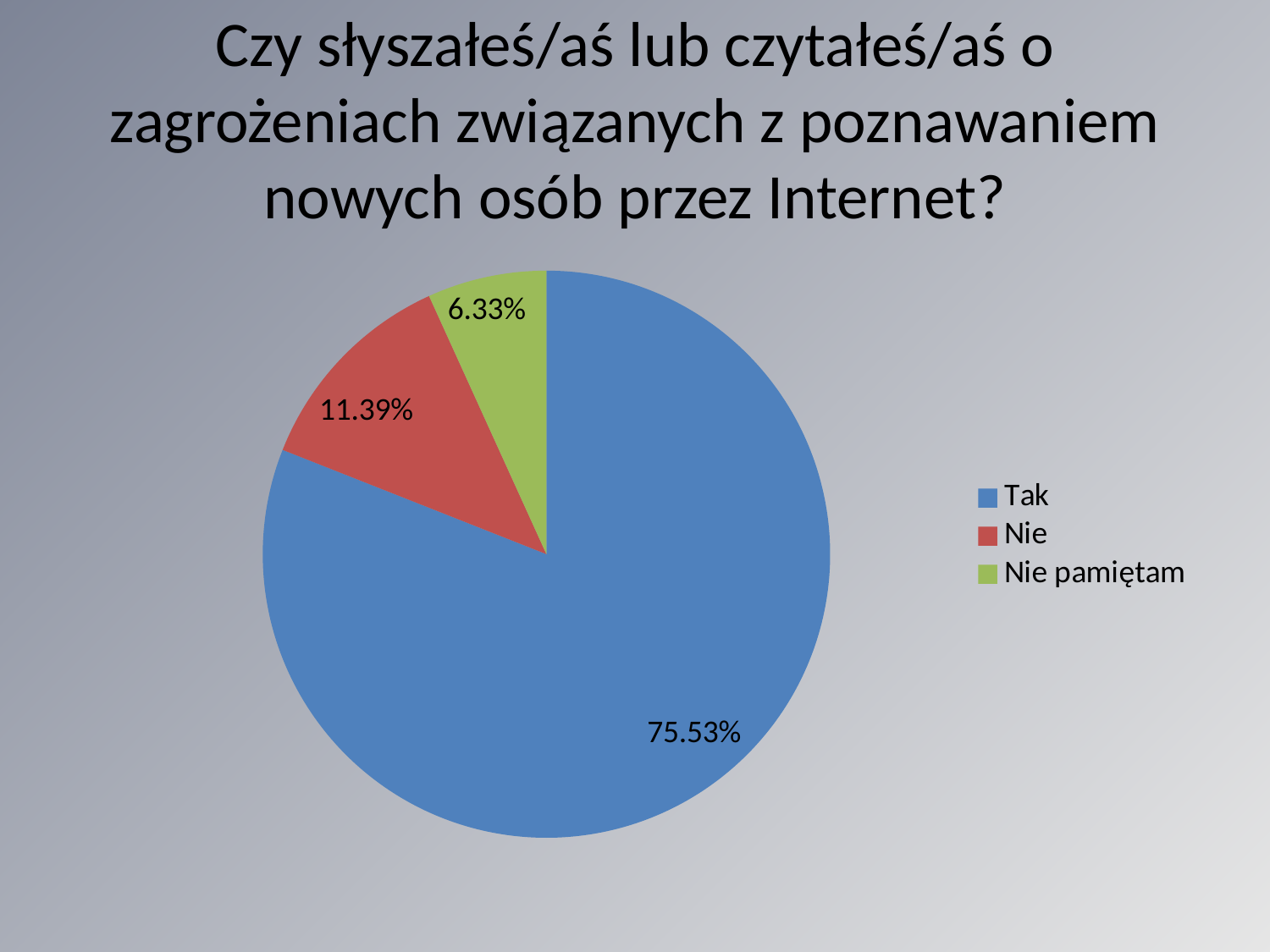

# Czy słyszałeś/aś lub czytałeś/aś o zagrożeniach związanych z poznawaniem nowych osób przez Internet?

### Chart

| Category | Sprzedaż |
|---|---|
| Tak  | 0.7553 |
| Nie | 0.1139 |
| Nie pamiętam | 0.0633 |